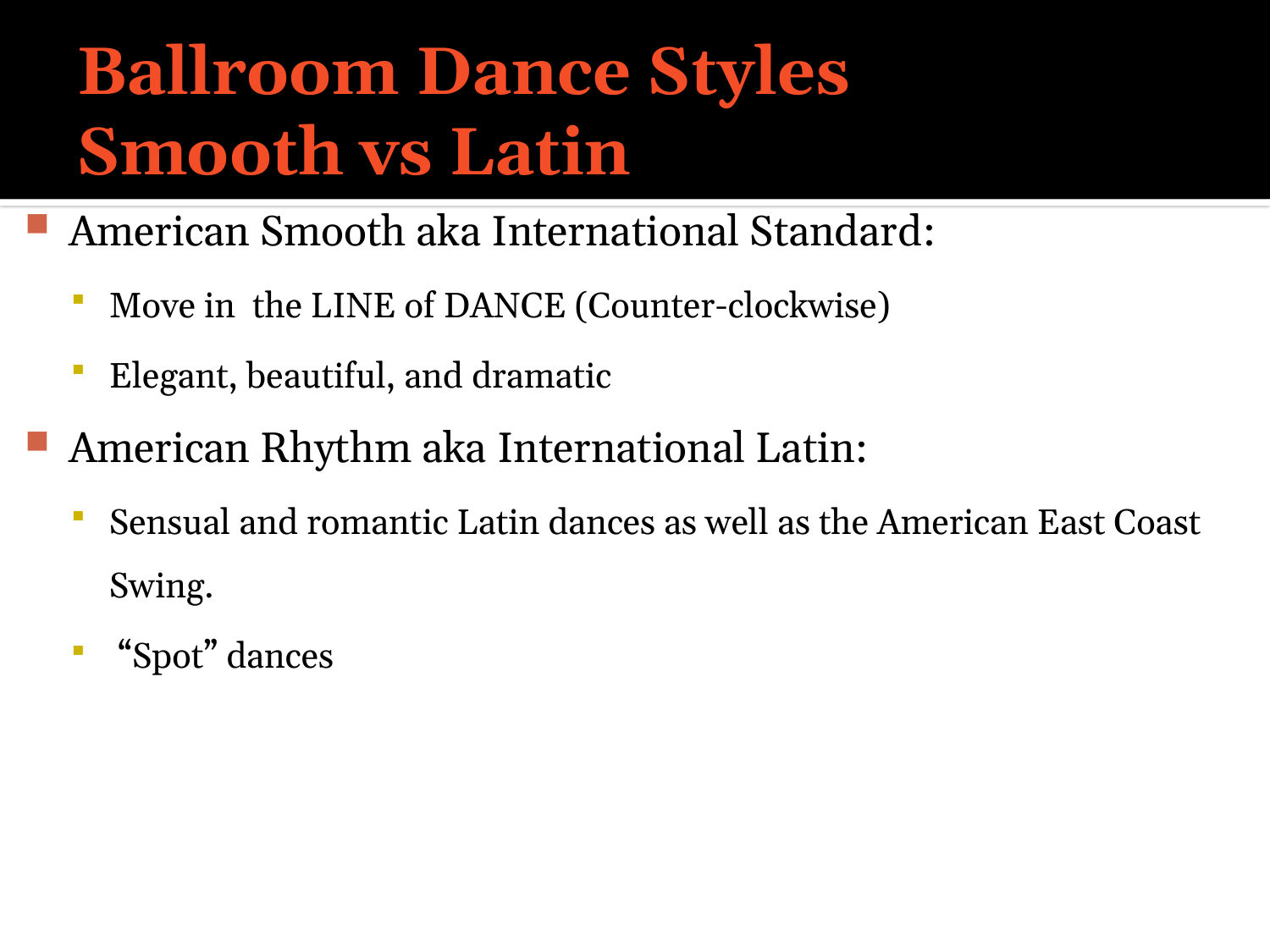

# Ballroom Dance Styles Smooth vs Latin
American Smooth aka International Standard:
Move in  the LINE of DANCE (Counter-clockwise)
Elegant, beautiful, and dramatic
American Rhythm aka International Latin:
Sensual and romantic Latin dances as well as the American East Coast Swing.
 “Spot” dances